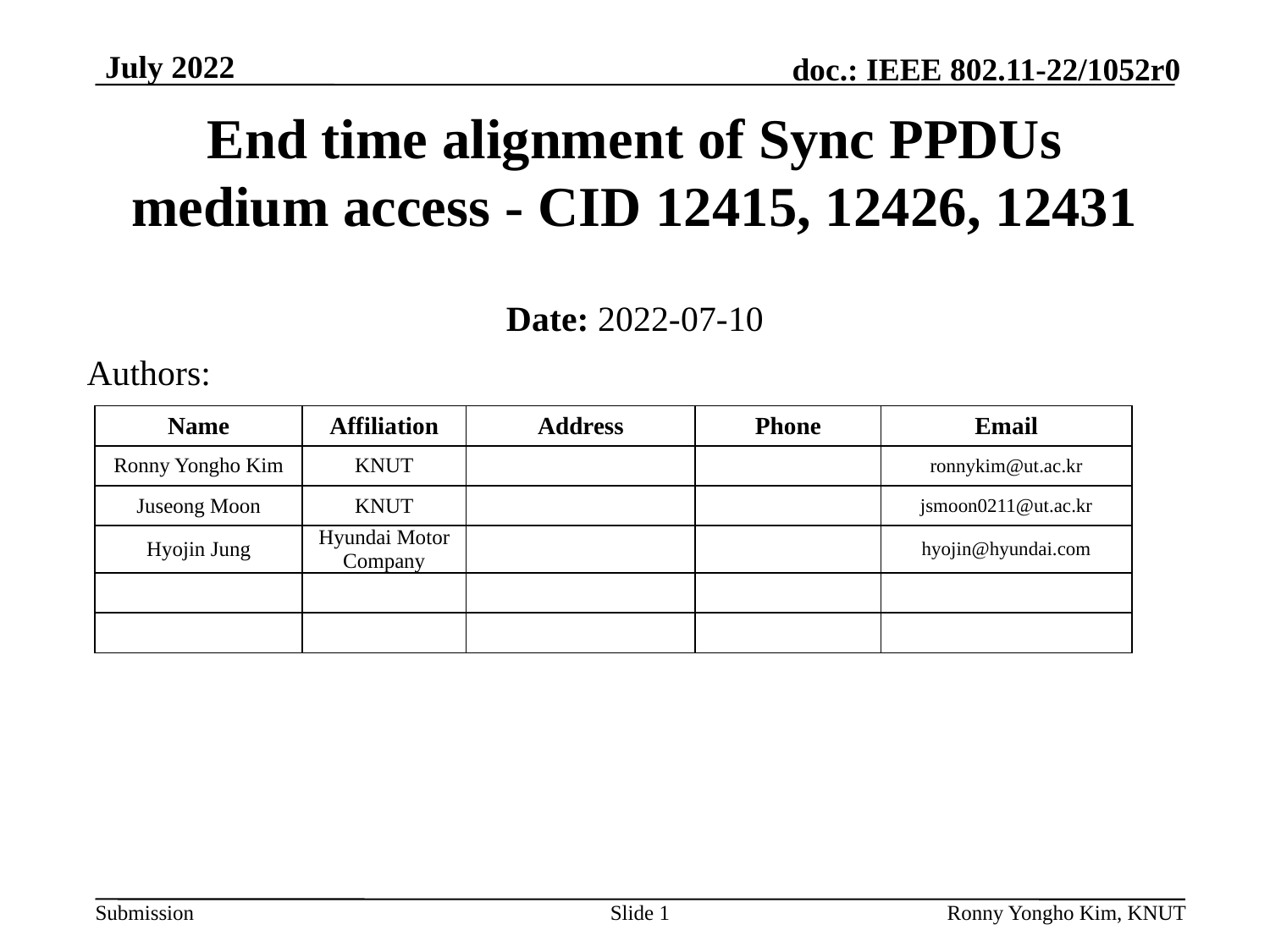

End time alignment of Sync PPDUs medium access - CID 12415, 12426, 12431
Date: 2022-07-10
Authors:
| Name | Affiliation | Address | Phone | Email |
| --- | --- | --- | --- | --- |
| Ronny Yongho Kim | KNUT |  |  | ronnykim@ut.ac.kr |
| Juseong Moon | KNUT |  |  | jsmoon0211@ut.ac.kr |
| Hyojin Jung | Hyundai Motor Company |  |  | hyojin@hyundai.com |
|  |  |  |  |  |
|  |  |  |  |  |